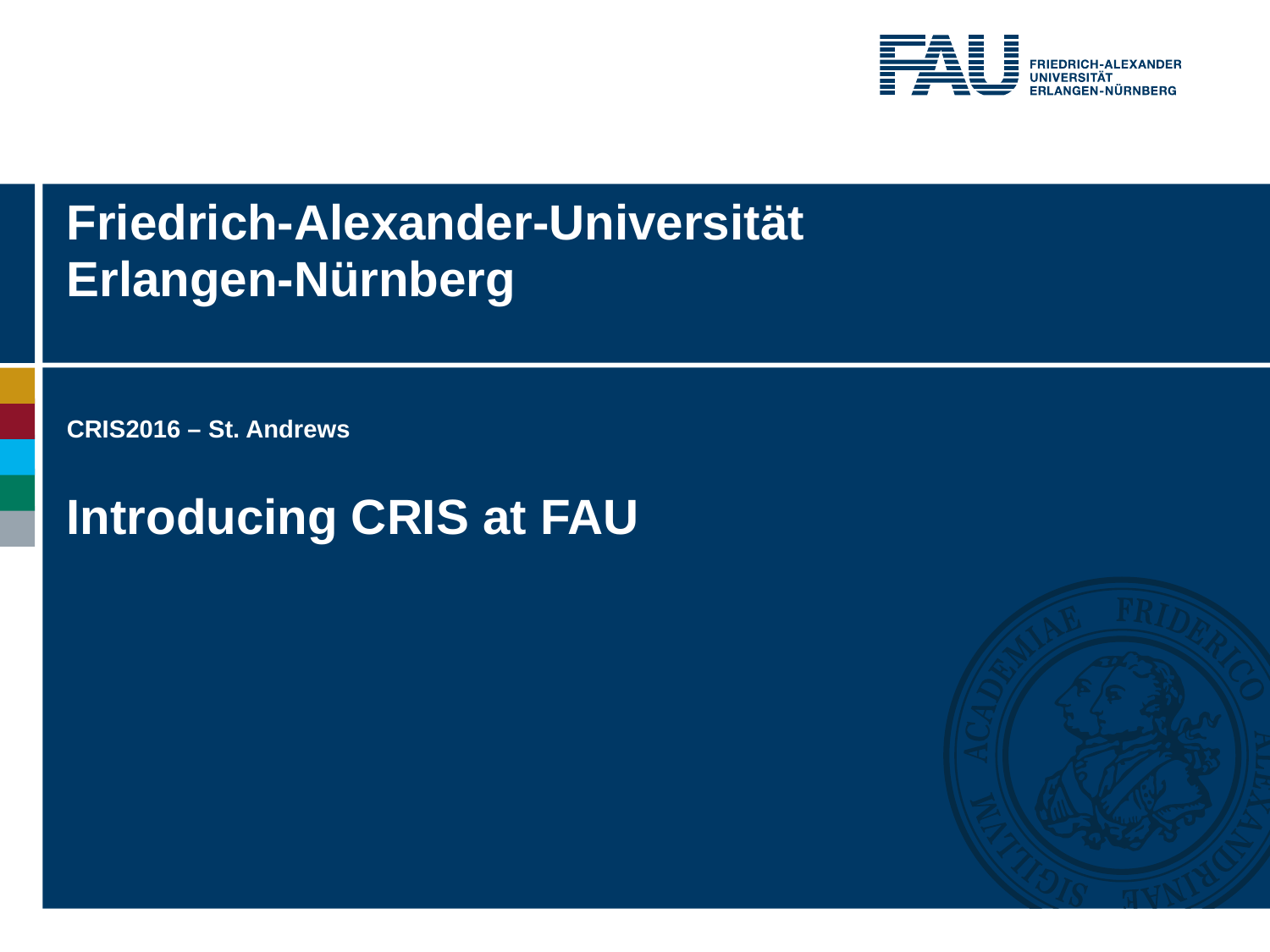

# Friedrich-Alexander-Universität Erlangen-Nürnberg
CRIS2016 – St. Andrews
Introducing CRIS at FAU